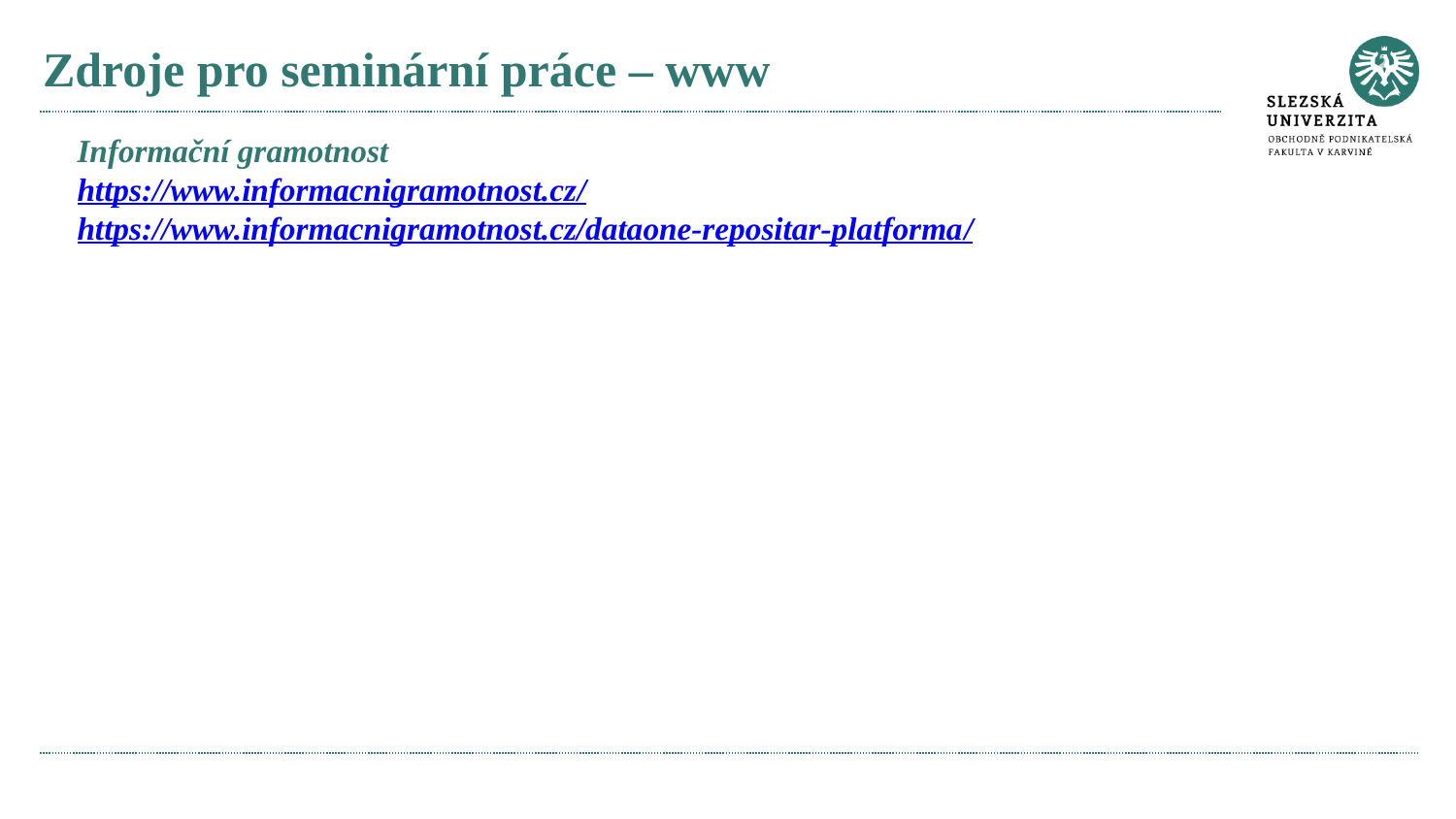

# Zdroje pro seminární práce – www
Informační gramotnost
https://www.informacnigramotnost.cz/
https://www.informacnigramotnost.cz/dataone-repositar-platforma/